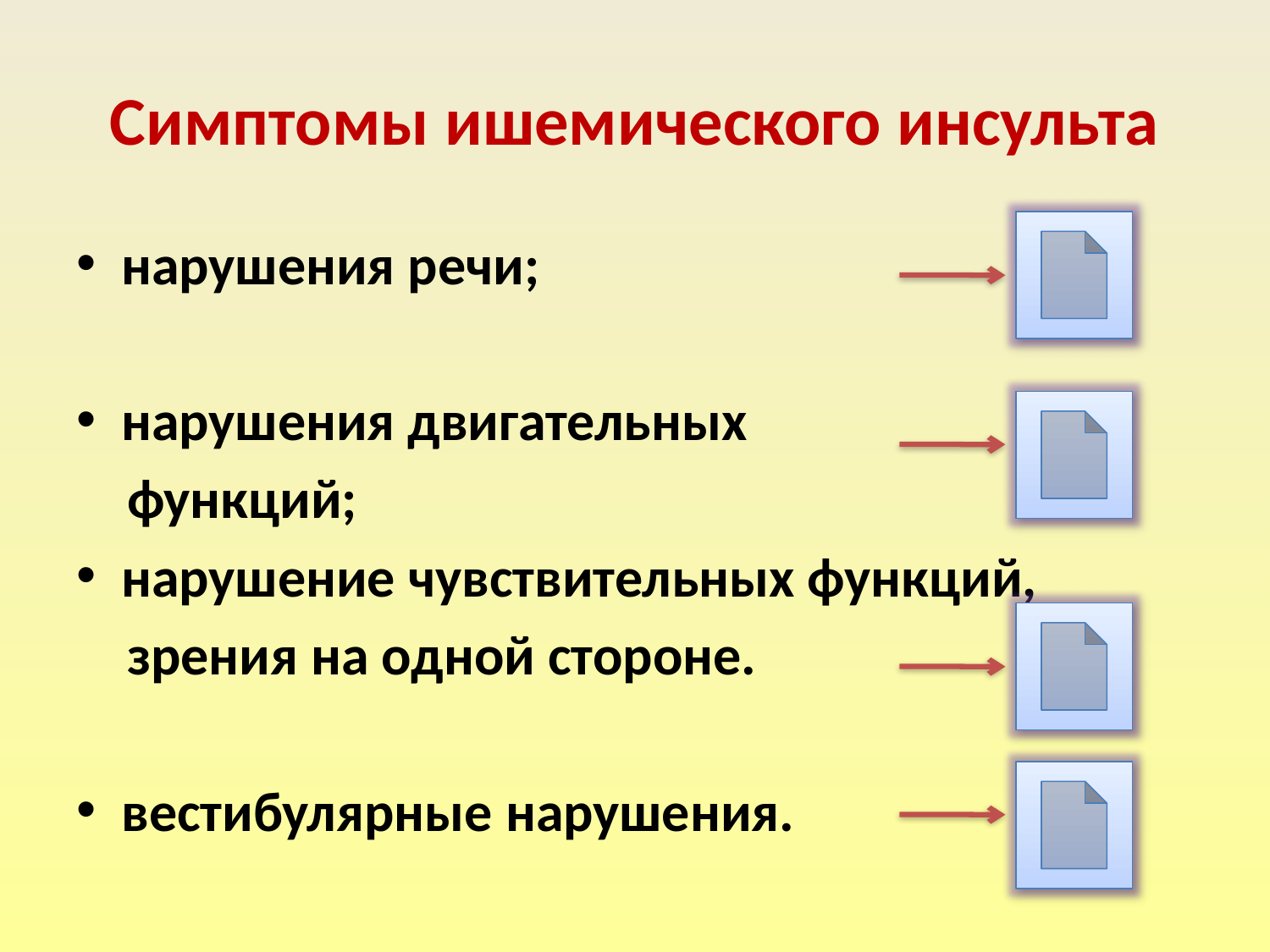

# Симптомы ишемического инсульта

нарушения речи;

нарушения двигательных
    функций;
нарушение чувствительных функций,
    зрения на одной стороне.

вестибулярные нарушения.